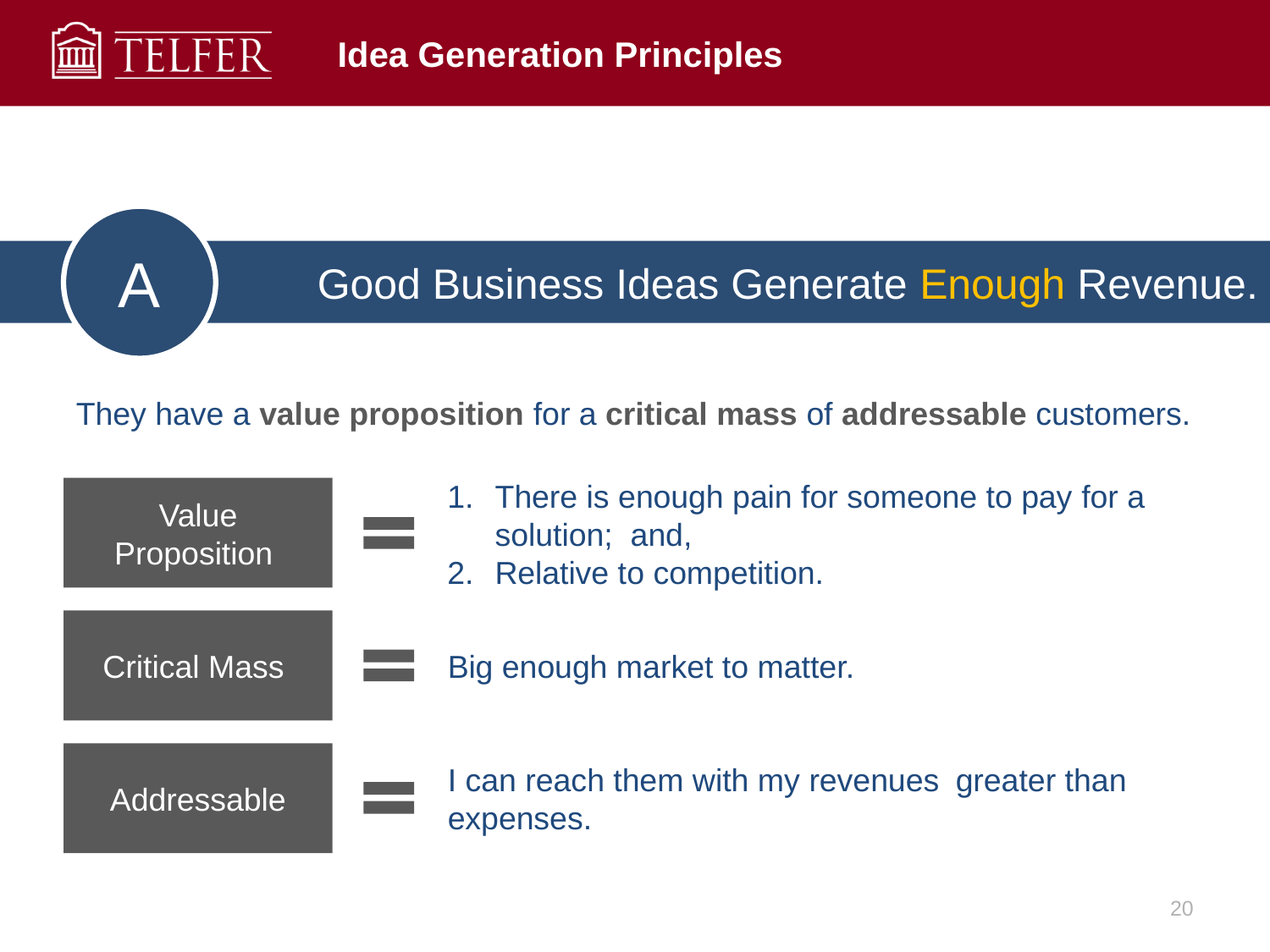

# Idea Generation Principles
A

Good Business Ideas Generate Enough Revenue.
They have a value proposition for a critical mass of addressable customers.
There is enough pain for someone to pay for a solution;  and,
Relative to competition.
Value Proposition

Critical Mass

Big enough market to matter.
Addressable
I can reach them with my revenues 	greater than expenses.

20